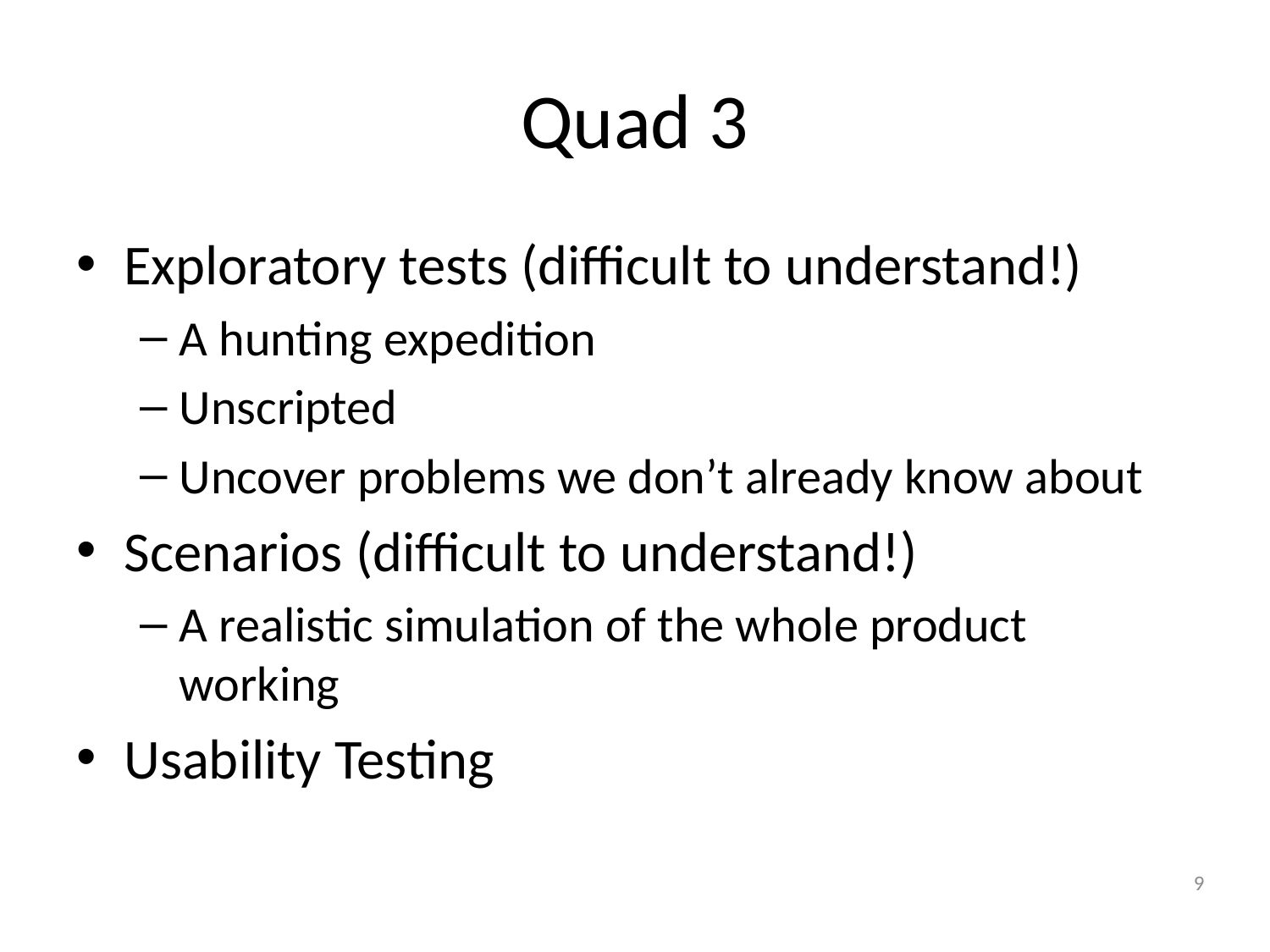

# Quad 3
Exploratory tests (difficult to understand!)
A hunting expedition
Unscripted
Uncover problems we don’t already know about
Scenarios (difficult to understand!)
A realistic simulation of the whole product working
Usability Testing